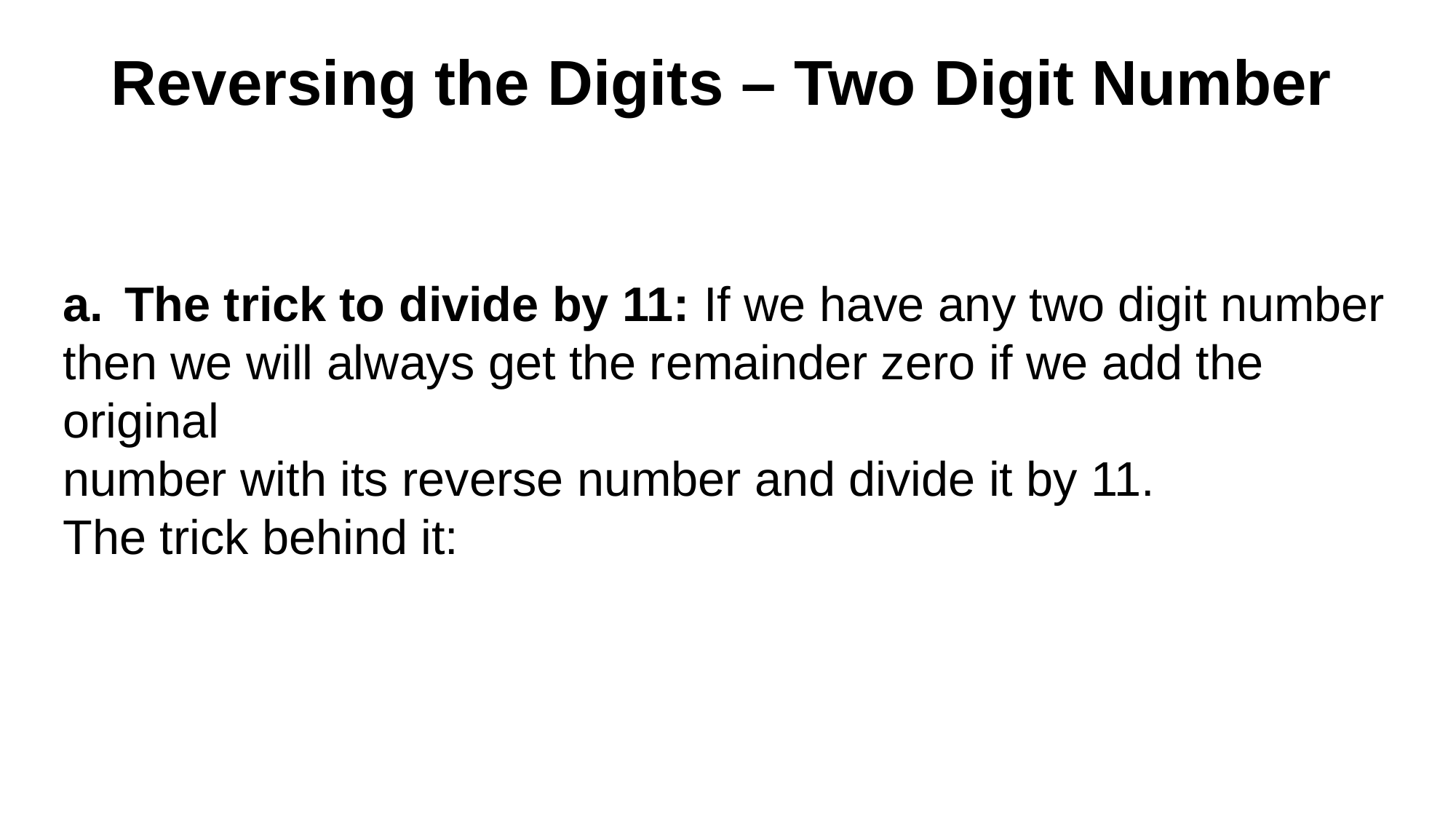

# Reversing the Digits – Two Digit Number
The trick to divide by 11: If we have any two digit number
then we will always get the remainder zero if we add the original
number with its reverse number and divide it by 11.
The trick behind it: